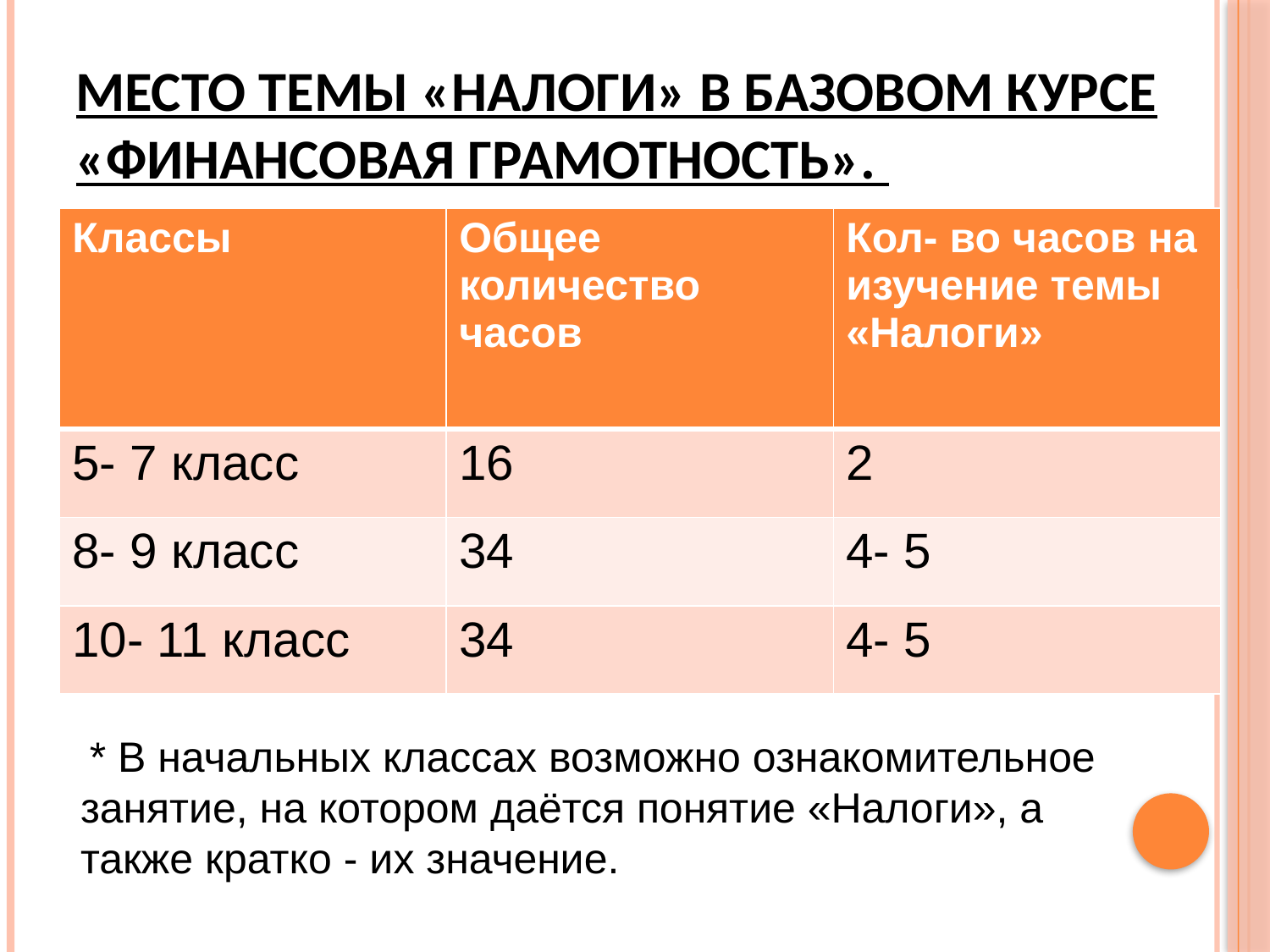

# Место темы «Налоги» в базовом курсе «Финансовая грамотность».
| Классы | Общее количество часов | Кол- во часов на изучение темы «Налоги» |
| --- | --- | --- |
| 5- 7 класс | 16 | 2 |
| 8- 9 класс | 34 | 4- 5 |
| 10- 11 класс | 34 | 4- 5 |
    * В начальных классах возможно ознакомительное занятие, на котором даётся понятие «Налоги», а также кратко - их значение.